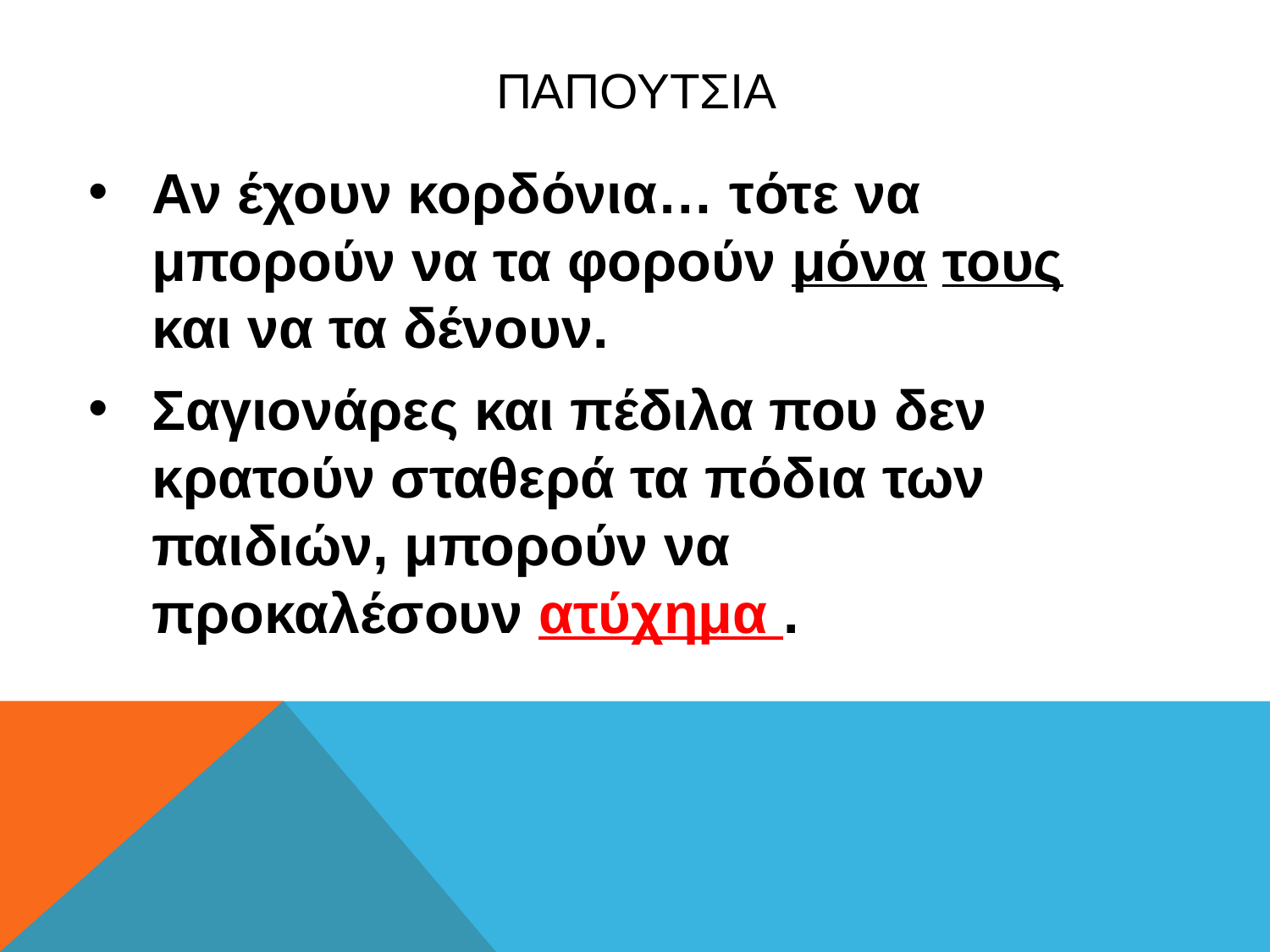

# Παπουτσια
Αν έχουν κορδόνια… τότε να μπορούν να τα φορούν μόνα τους και να τα δένουν.
Σαγιονάρες και πέδιλα που δεν κρατούν σταθερά τα πόδια των παιδιών, μπορούν να προκαλέσουν ατύχημα .